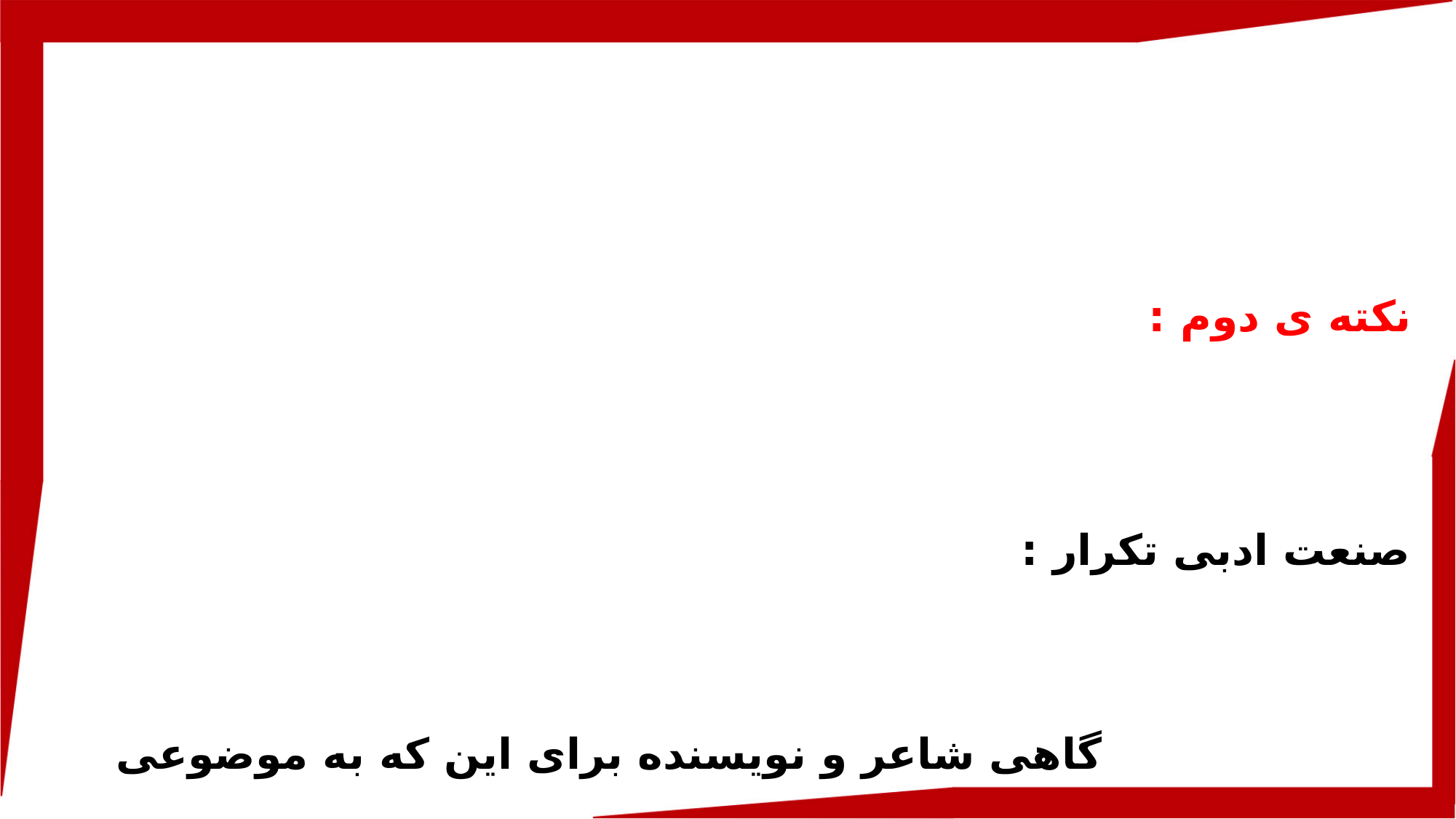

نکته ی دوم :

صنعت ادبی تکرار :                                                                                                                                                                                      گاهی شاعر و نویسنده برای این که به موضوعی تأکید و تکیه کند برخی کلمات را تکرار می کند؛ تکرار در صورتی زیباست که مقصد و هدف از آن تأکید بر موضوع باشد.